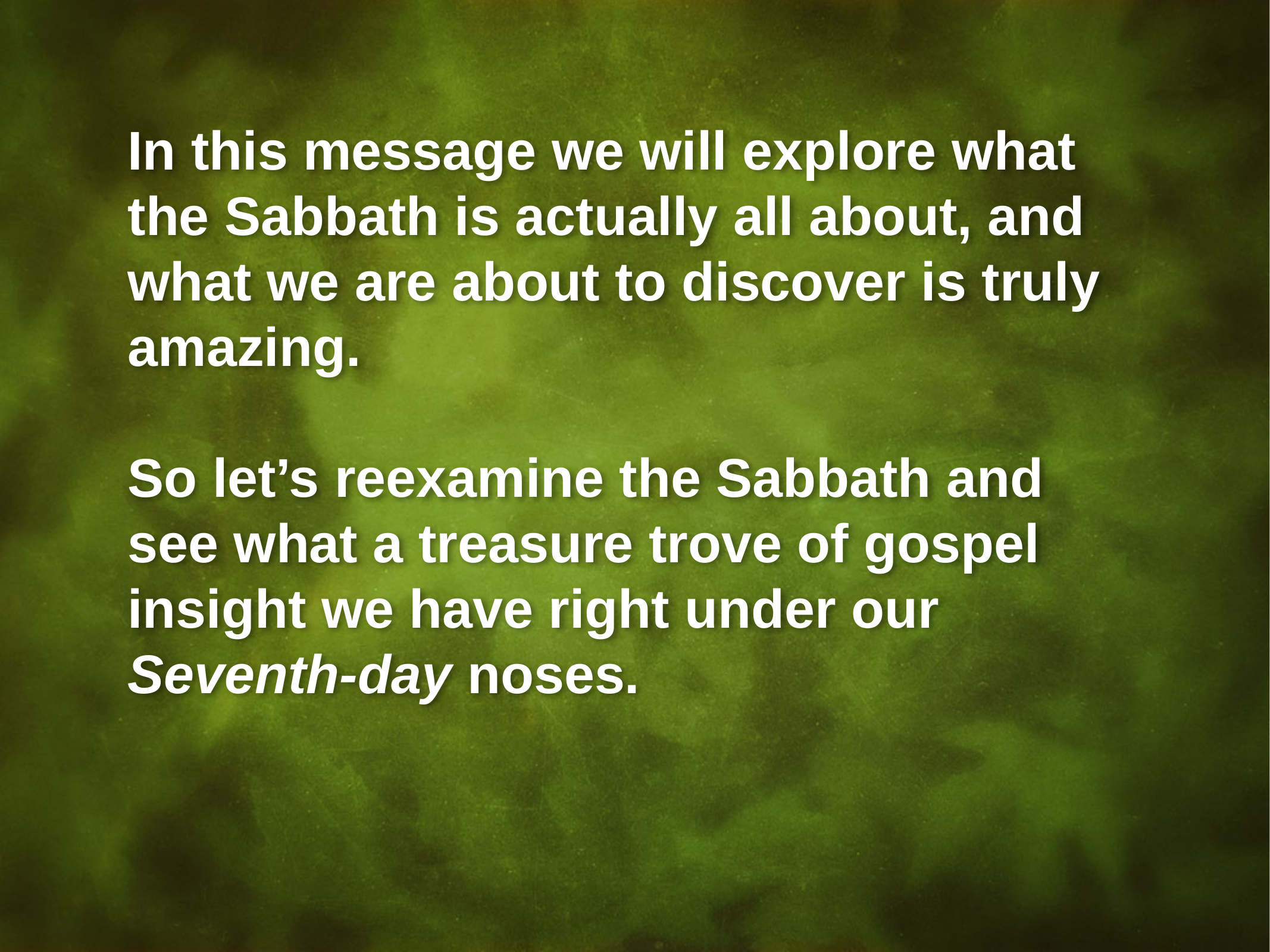

In this message we will explore what the Sabbath is actually all about, and what we are about to discover is truly amazing.

So let’s reexamine the Sabbath and see what a treasure trove of gospel insight we have right under our Seventh-day noses.